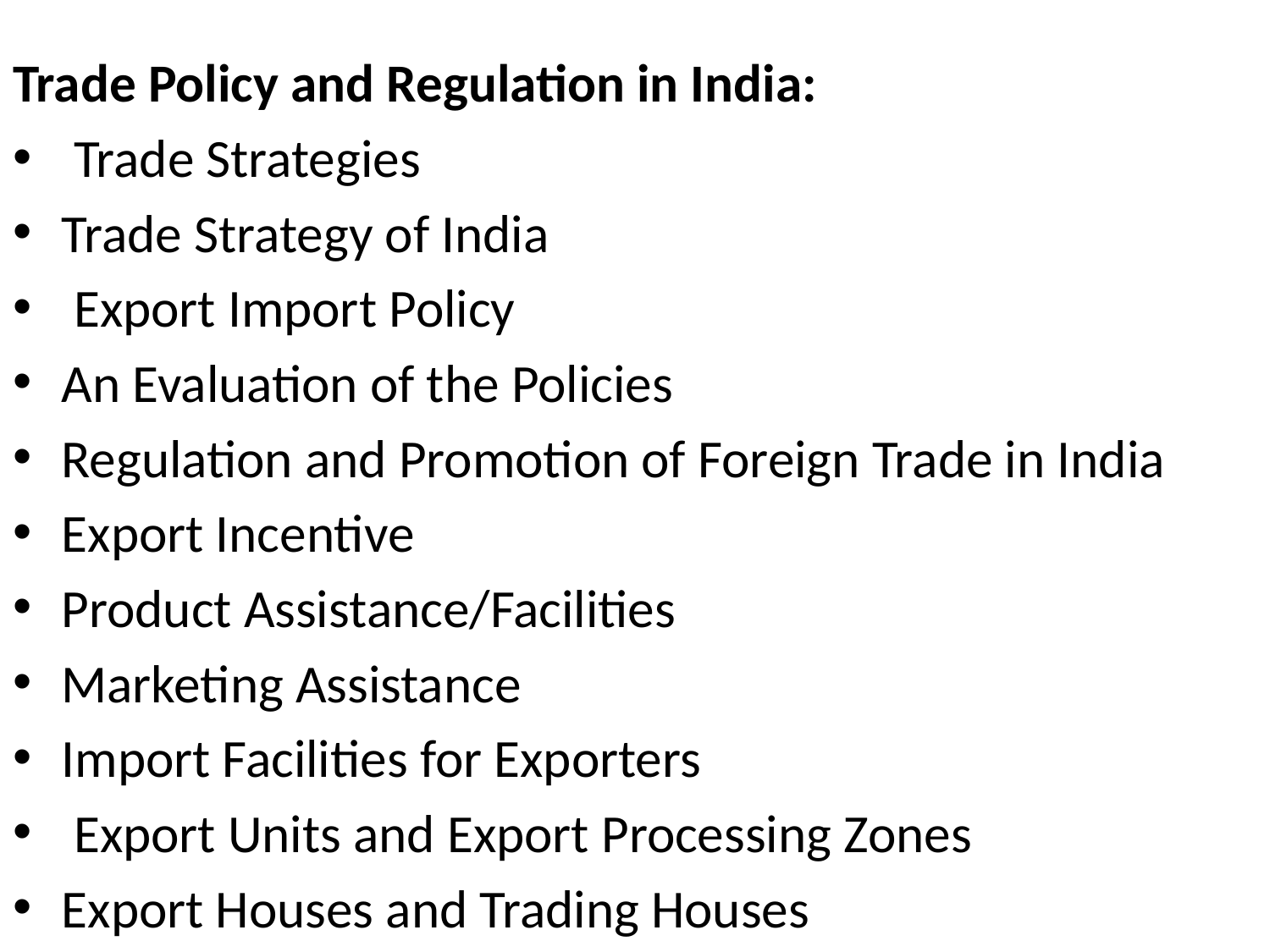

Trade Policy and Regulation in India:
 Trade Strategies
Trade Strategy of India
 Export Import Policy
An Evaluation of the Policies
Regulation and Promotion of Foreign Trade in India
Export Incentive
Product Assistance/Facilities
Marketing Assistance
Import Facilities for Exporters
 Export Units and Export Processing Zones
Export Houses and Trading Houses